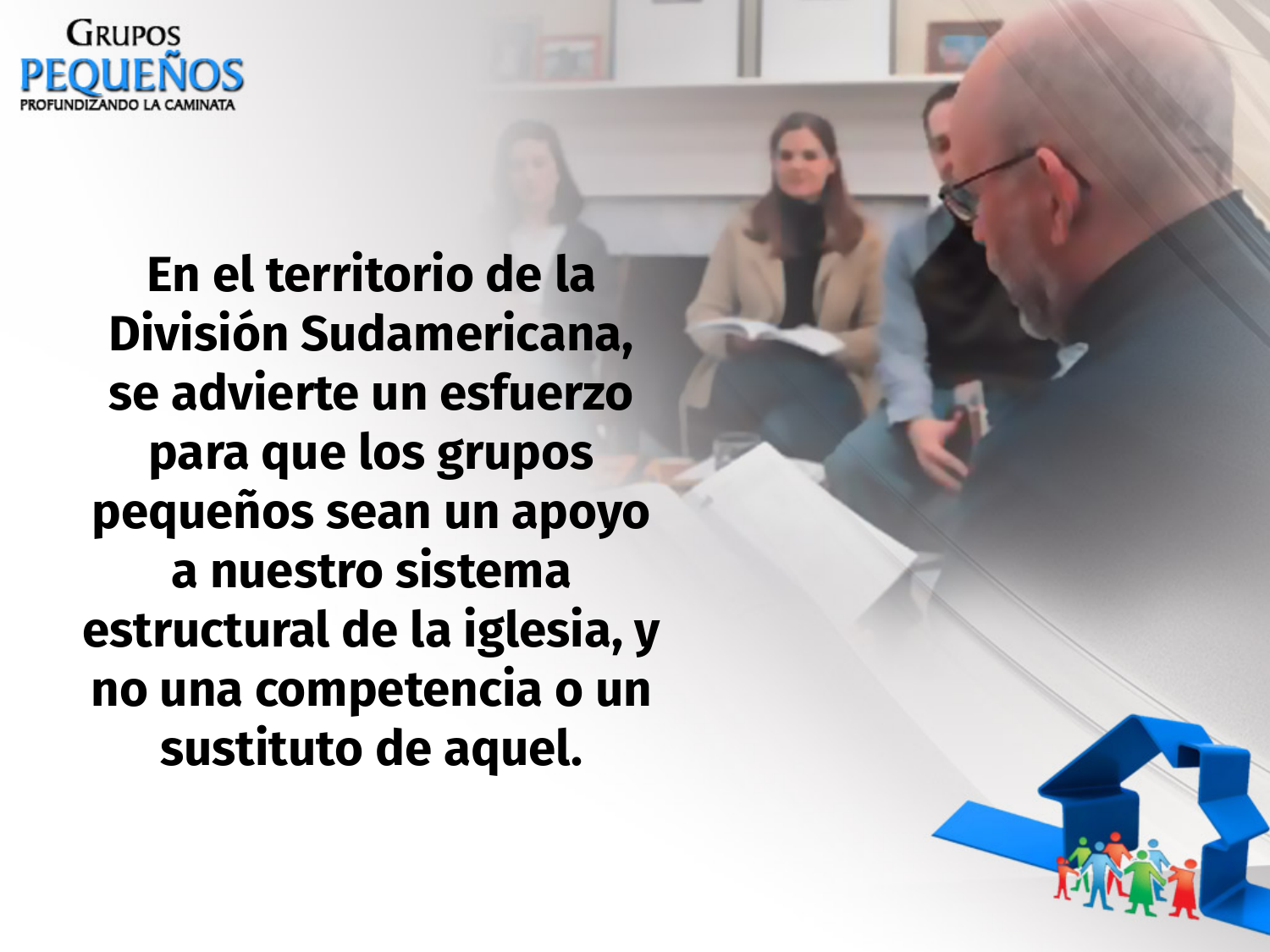

En el territorio de la División Sudamericana, se advierte un esfuerzo para que los grupos pequeños sean un apoyo a nuestro sistema estructural de la iglesia, y no una competencia o un sustituto de aquel.